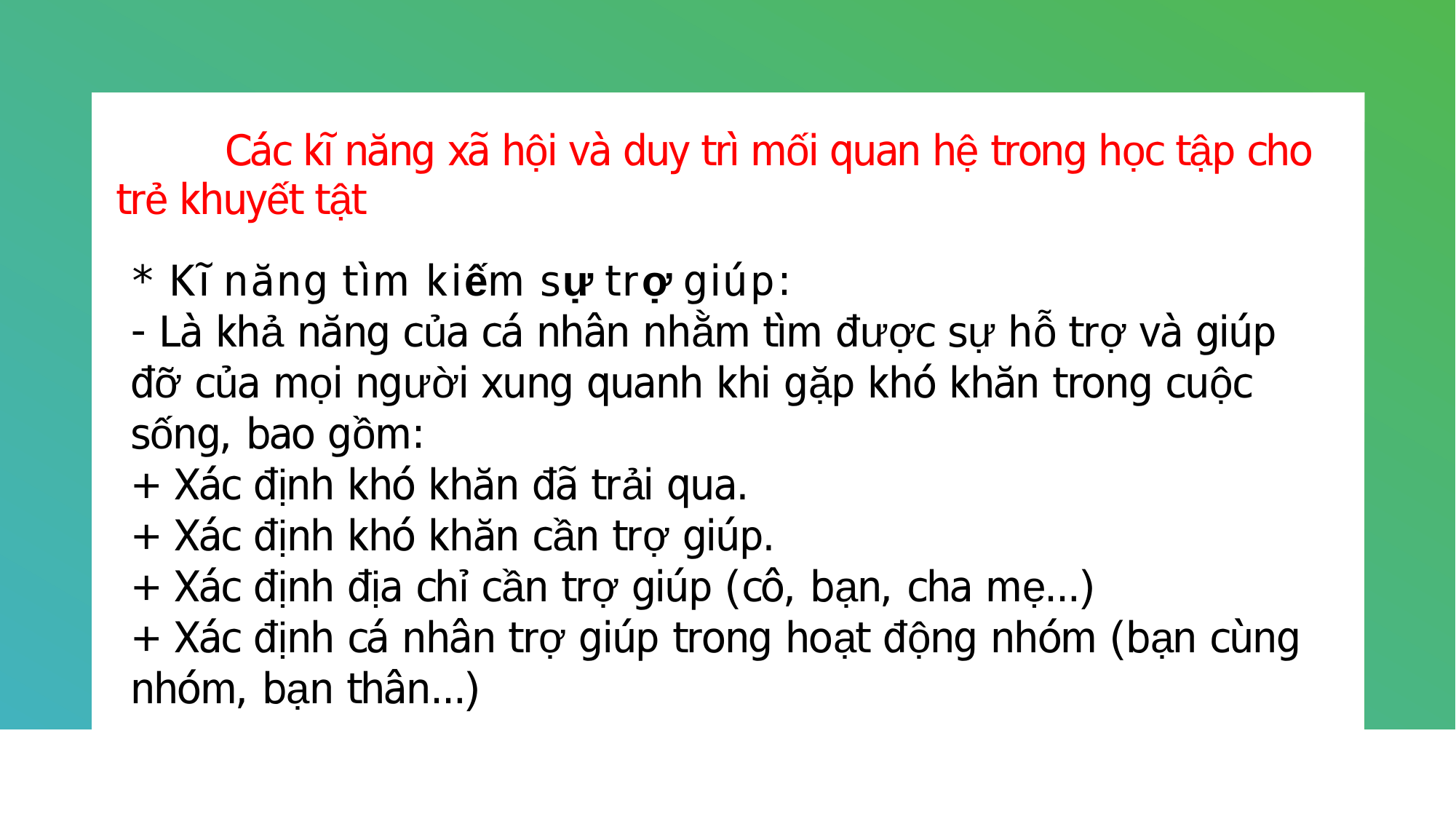

# Các kĩ năng xã hội và duy trì mối quan hệ trong học tập cho trẻ khuyết tật
* Kĩ năng tìm kiếm sự trợ giúp:
- Là khả năng của cá nhân nhằm tìm được sự hỗ trợ và giúp đỡ của mọi người xung quanh khi gặp khó khăn trong cuộc sống, bao gồm:
+ Xác định khó khăn đã trải qua.
+ Xác định khó khăn cần trợ giúp.
+ Xác định địa chỉ cần trợ giúp (cô, bạn, cha mẹ…)
+ Xác định cá nhân trợ giúp trong hoạt động nhóm (bạn cùng nhóm, bạn thân…)